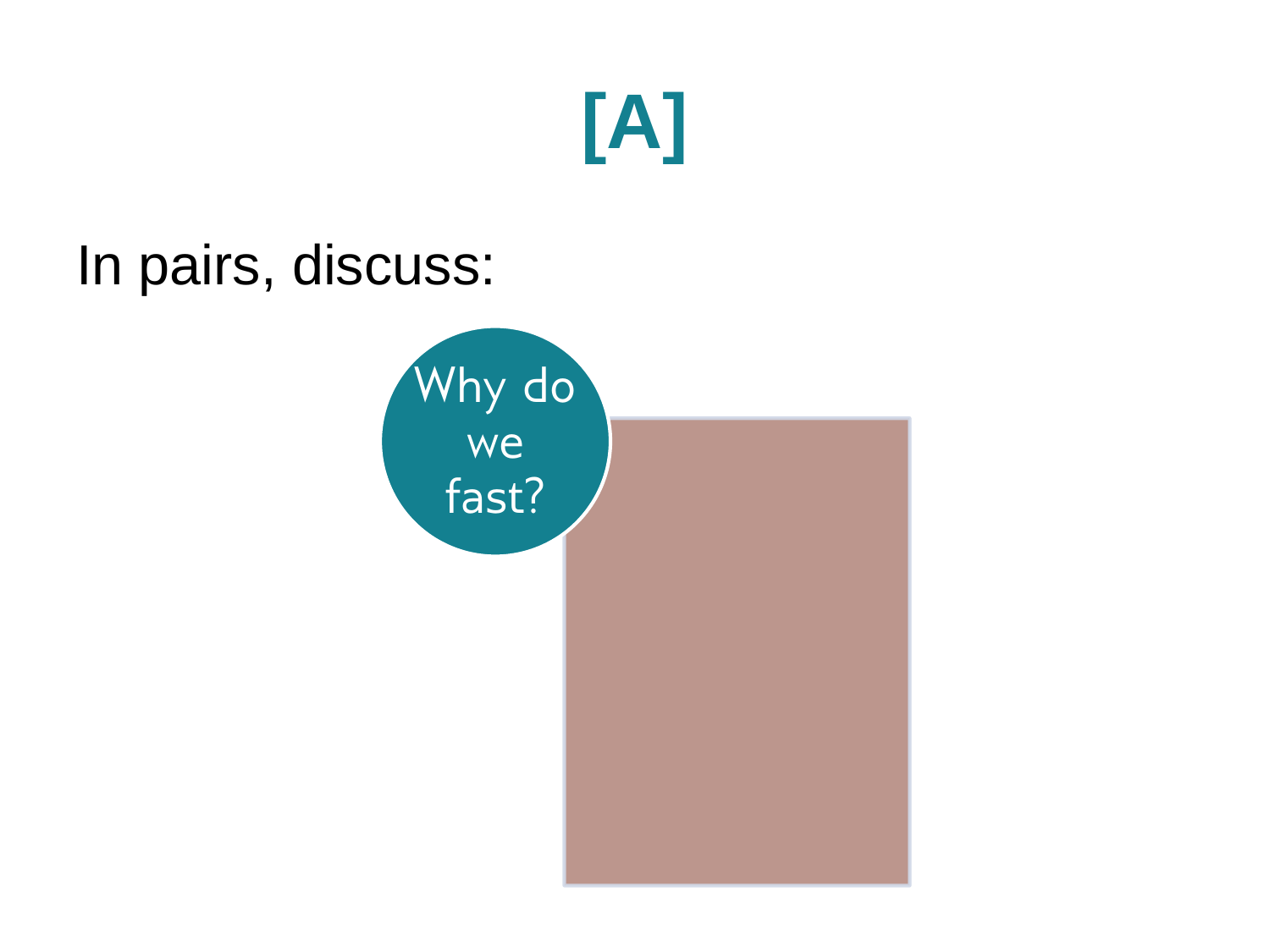

# [A]
In pairs, discuss:

Why do we fast?